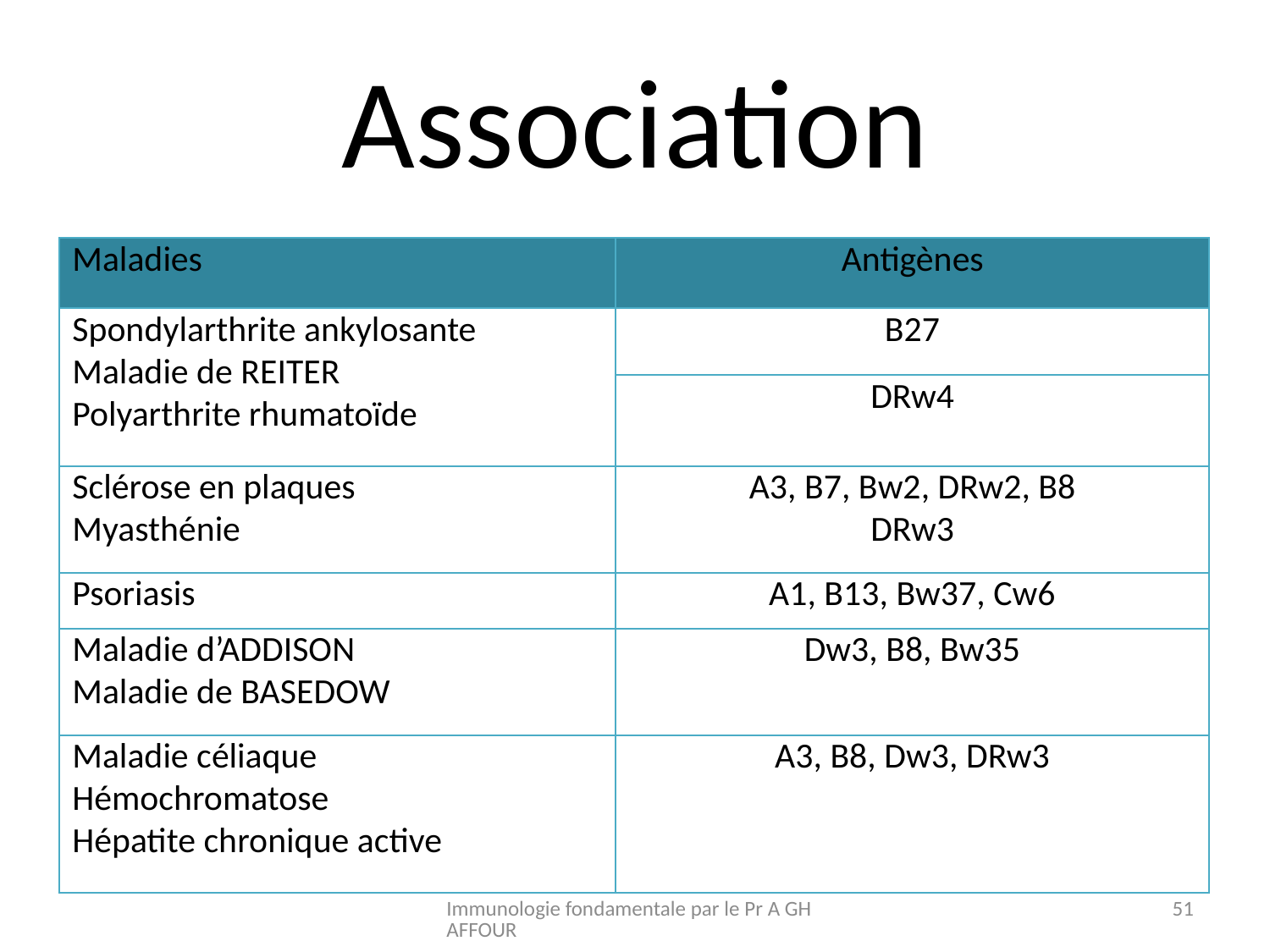

# Association
| Maladies | Antigènes |
| --- | --- |
| Spondylarthrite ankylosante Maladie de REITER Polyarthrite rhumatoïde | B27 |
|  | DRw4 |
| Sclérose en plaques Myasthénie | A3, B7, Bw2, DRw2, B8 DRw3 |
| Psoriasis | A1, B13, Bw37, Cw6 |
| Maladie d’ADDISON Maladie de BASEDOW | Dw3, B8, Bw35 |
| Maladie céliaque Hémochromatose Hépatite chronique active | A3, B8, Dw3, DRw3 |
Immunologie fondamentale par le Pr A GHAFFOUR
51